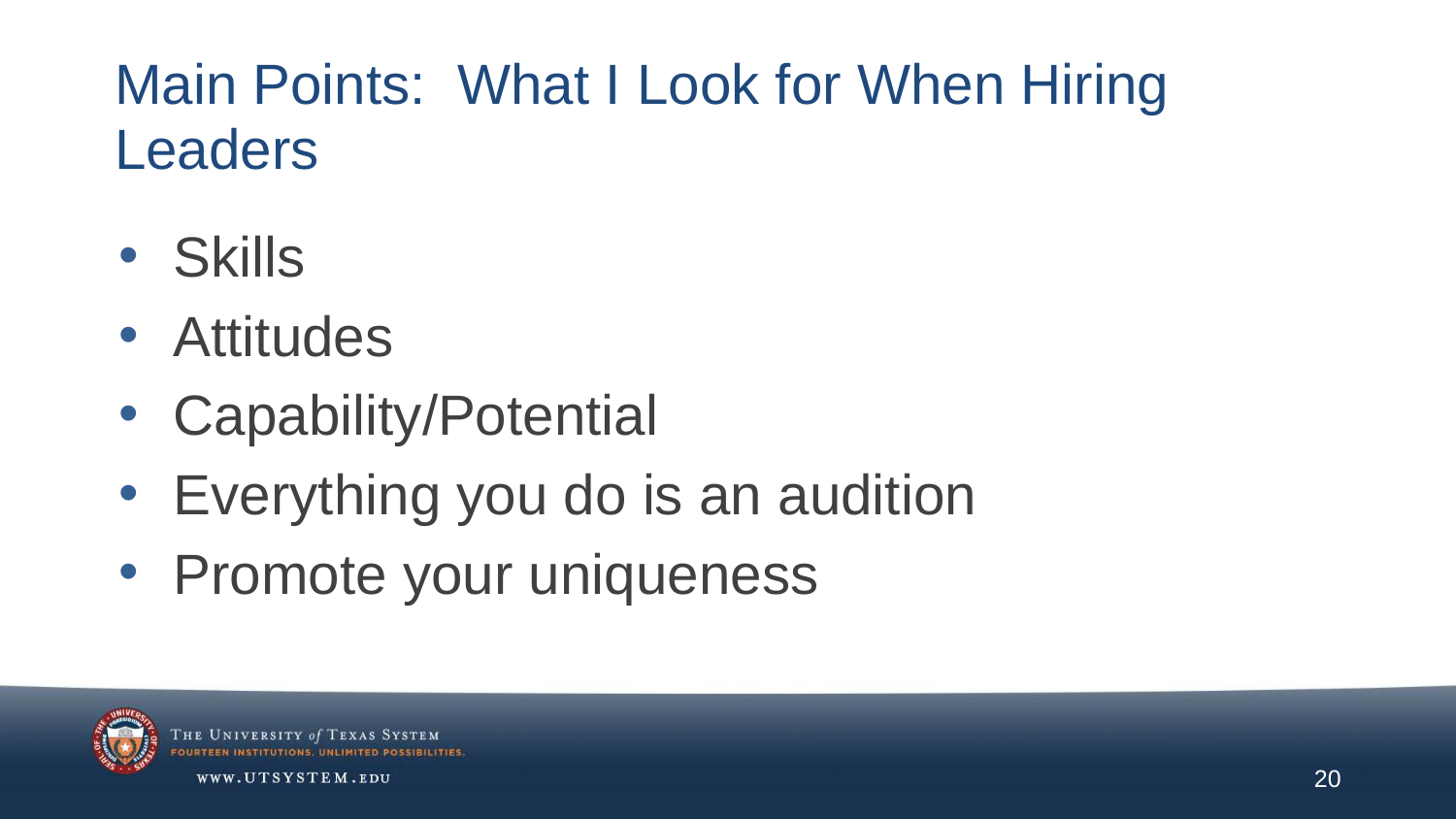

# Main Points:  What I Look for When Hiring Leaders
Skills
Attitudes
Capability/Potential
Everything you do is an audition
Promote your uniqueness
20